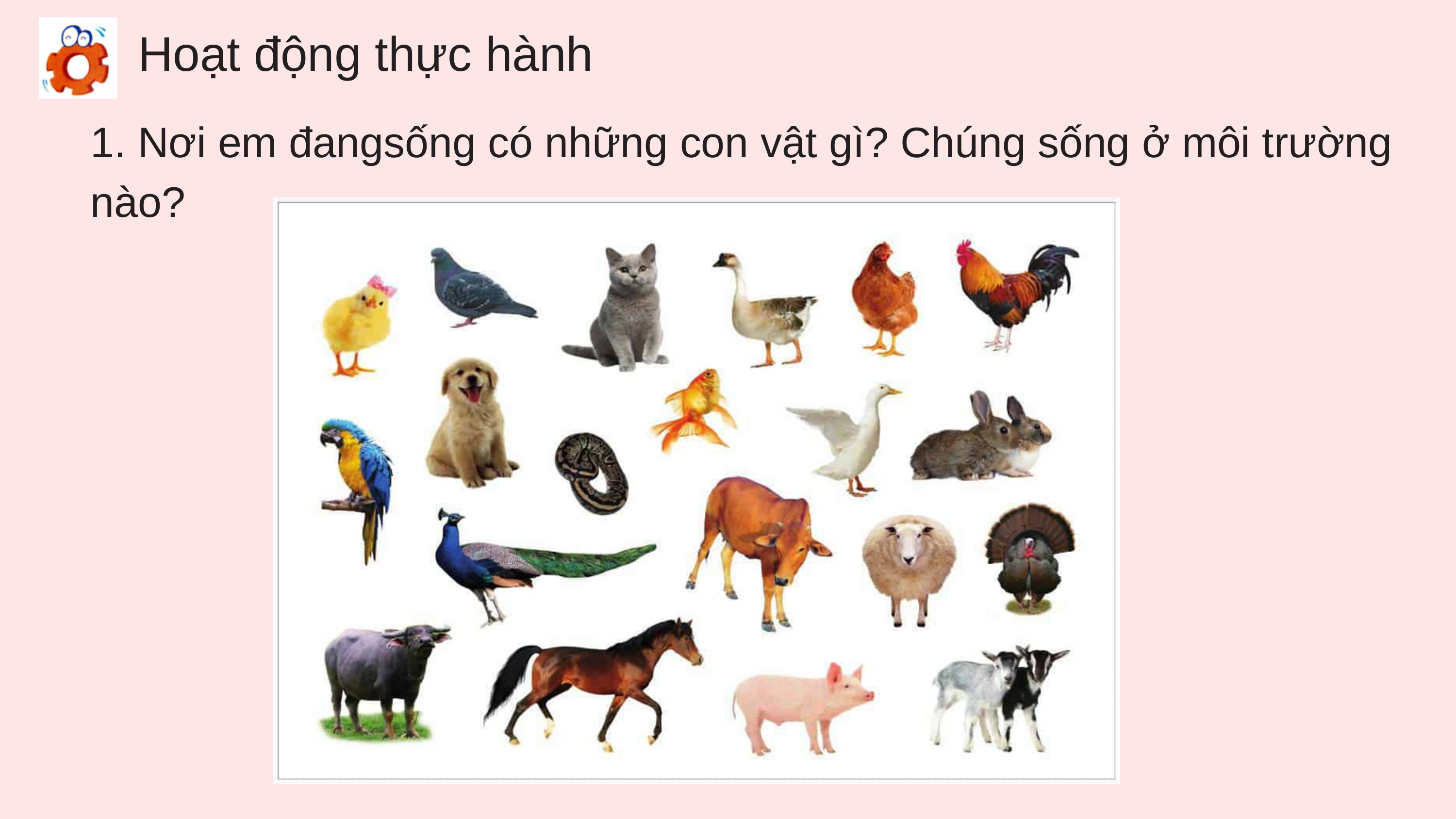

Hoạt động thực hành

1. Nơi em đangsống có những con vật gì? Chúng sống ở môi trường nào?